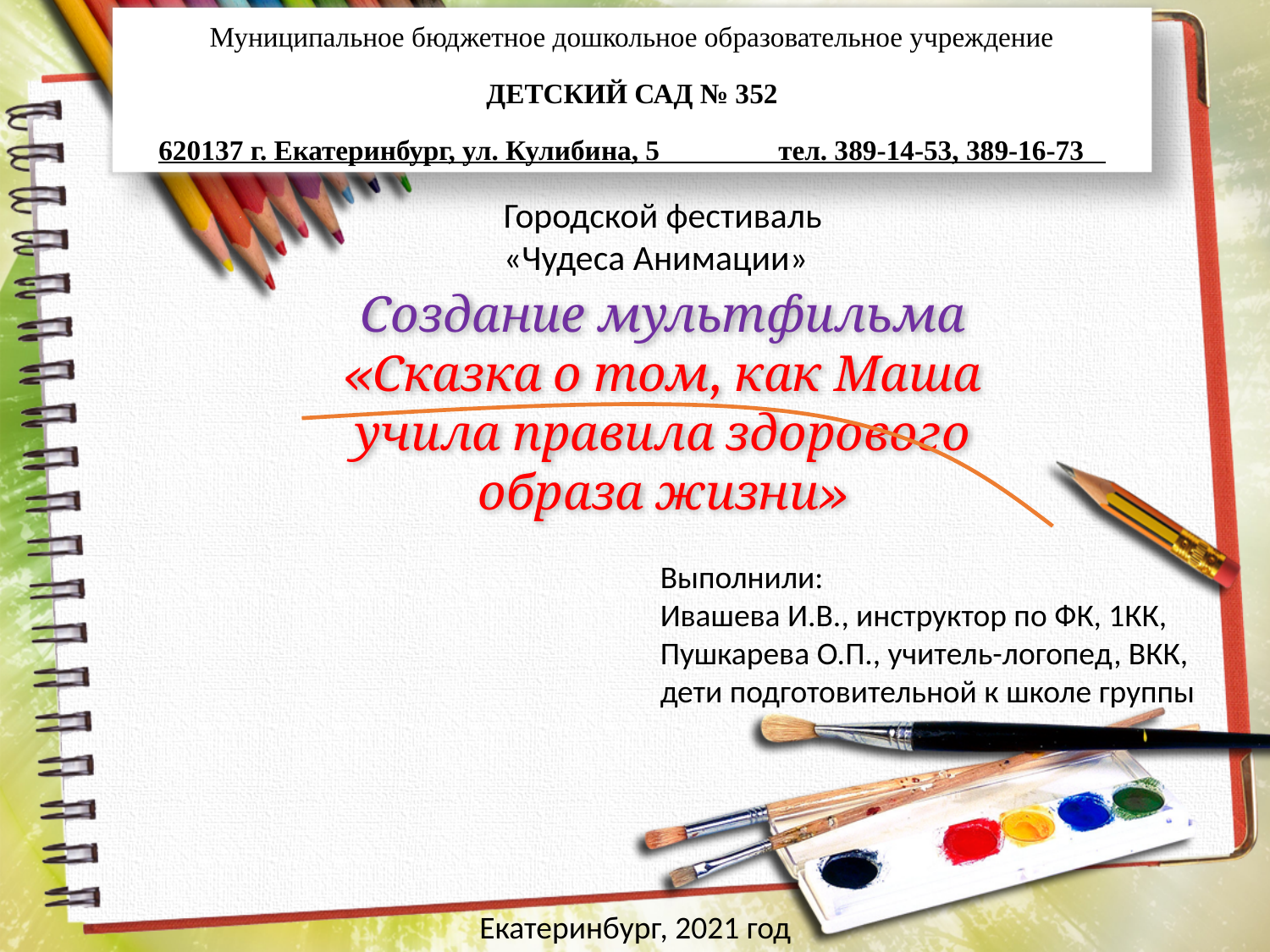

Муниципальное бюджетное дошкольное образовательное учреждение
ДЕТСКИЙ САД № 352
620137 г. Екатеринбург, ул. Кулибина, 5                 тел. 389-14-53, 389-16-73
Городской фестиваль
«Чудеса Анимации»

Создание мультфильма
«Сказка о том, как Маша учила правила здорового образа жизни»

Выполнили:
Ивашева И.В., инструктор по ФК, 1КК,
Пушкарева О.П., учитель-логопед, ВКК,
дети подготовительной к школе группы

Екатеринбург, 2021 год